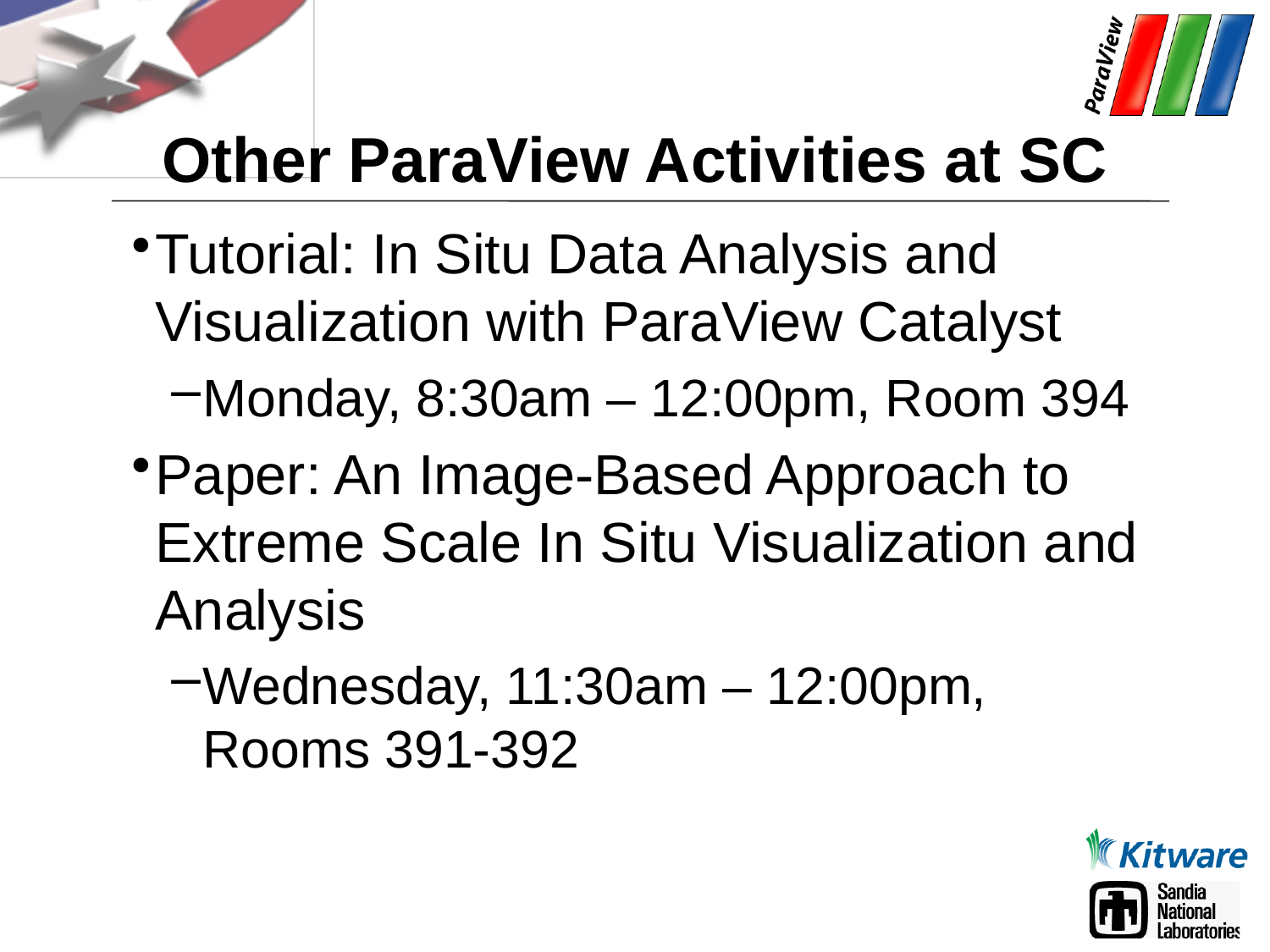

# Other ParaView Activities at SC
Tutorial: In Situ Data Analysis and Visualization with ParaView Catalyst
Monday, 8:30am – 12:00pm, Room 394
Paper: An Image-Based Approach to Extreme Scale In Situ Visualization and Analysis
Wednesday, 11:30am – 12:00pm, Rooms 391-392